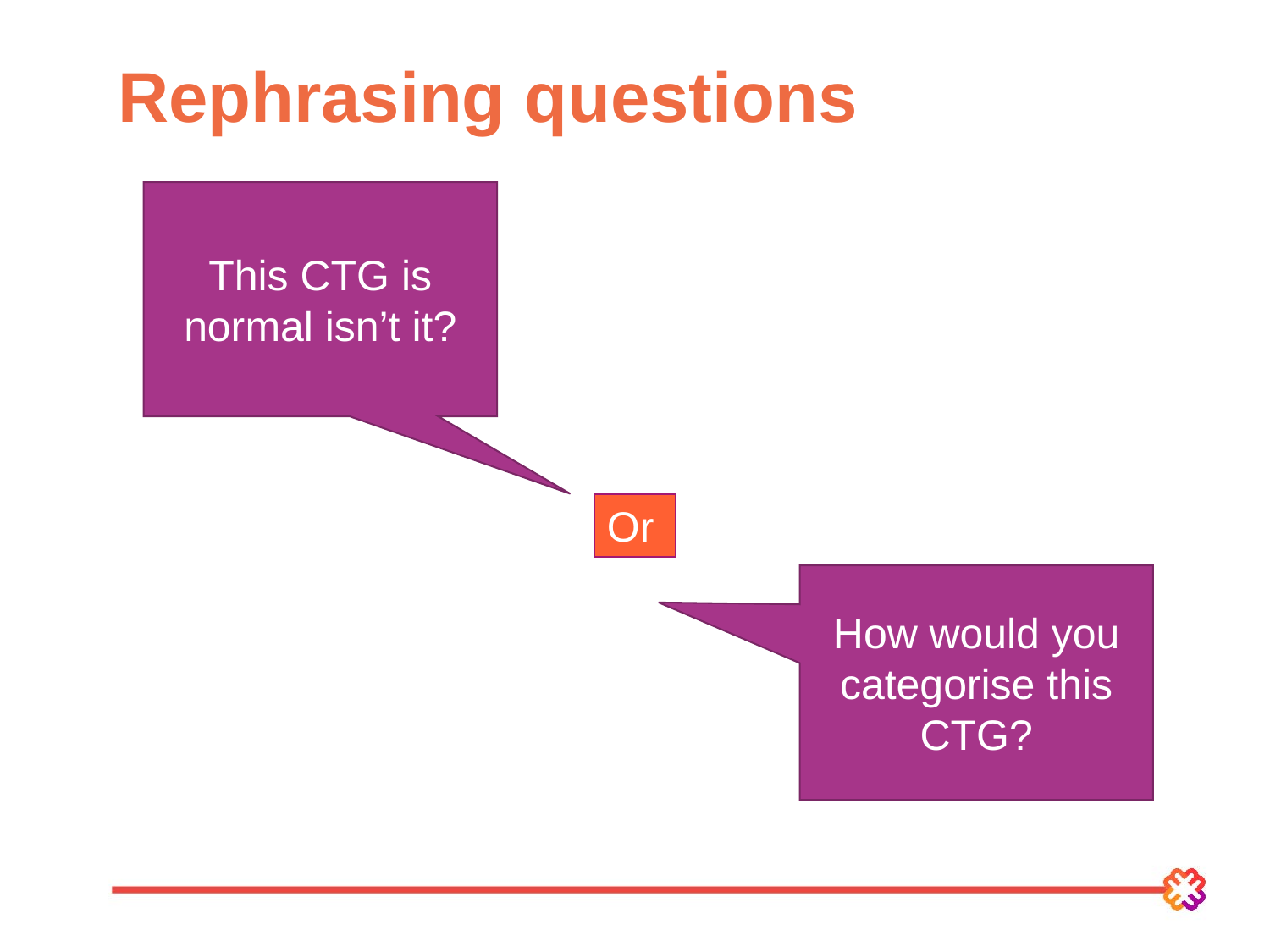

Rephrasing questions
#
This CTG is normal isn’t it?
Or
How would you categorise this CTG?